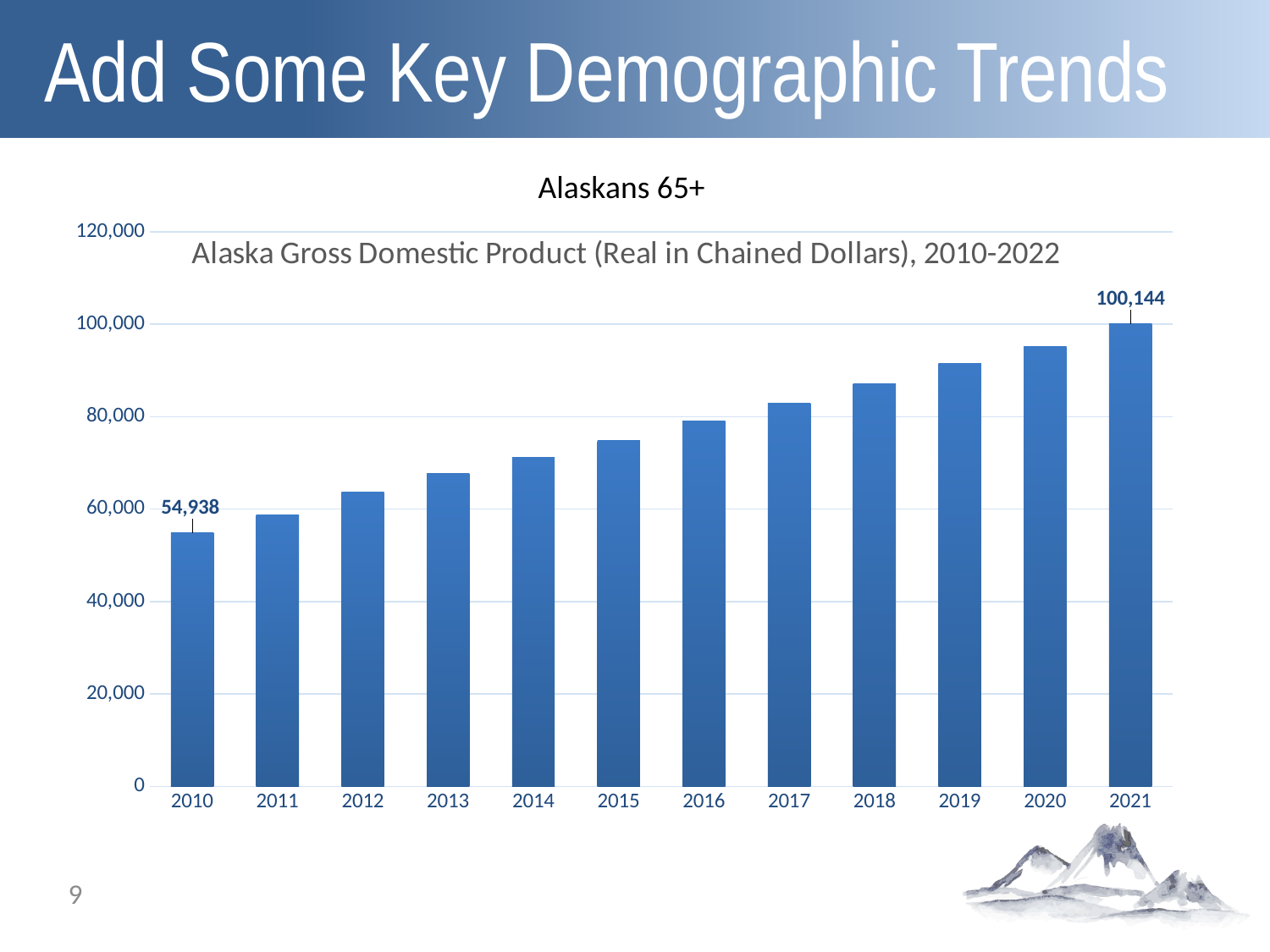

Add Some Key Demographic Trends
Alaskans 65+

### Chart

| Category | Seniors (65+) |
|---|---|
| 2010 | 54938.0 |
| 2011 | 58786.0 |
| 2012 | 63715.0 |
| 2013 | 67770.0 |
| 2014 | 71204.0 |
| 2015 | 74859.0 |
| 2016 | 79099.0 |
| 2017 | 82920.0 |
| 2018 | 87195.0 |
| 2019 | 91493.0 |
| 2020 | 95245.0 |
| 2021 | 100144.0 |

### Chart: Alaska Gross Domestic Product (Real in Chained Dollars), 2010-2022

| Category |
|---|
9